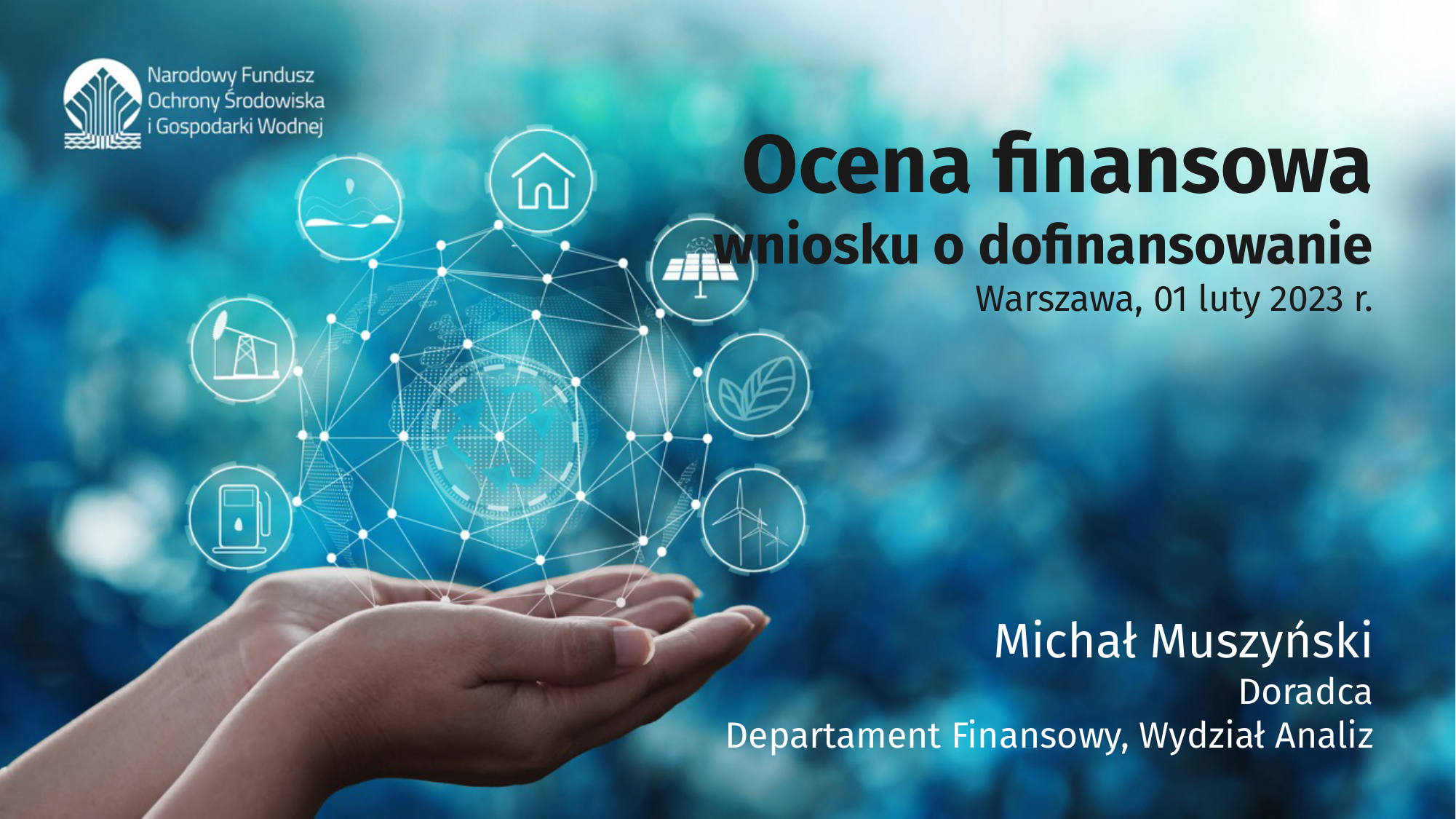

Ocena finansowa wniosku o dofinansowanie
Warszawa, 01 luty 2023 r.
Michał Muszyński
Doradca
Departament Finansowy, Wydział Analiz